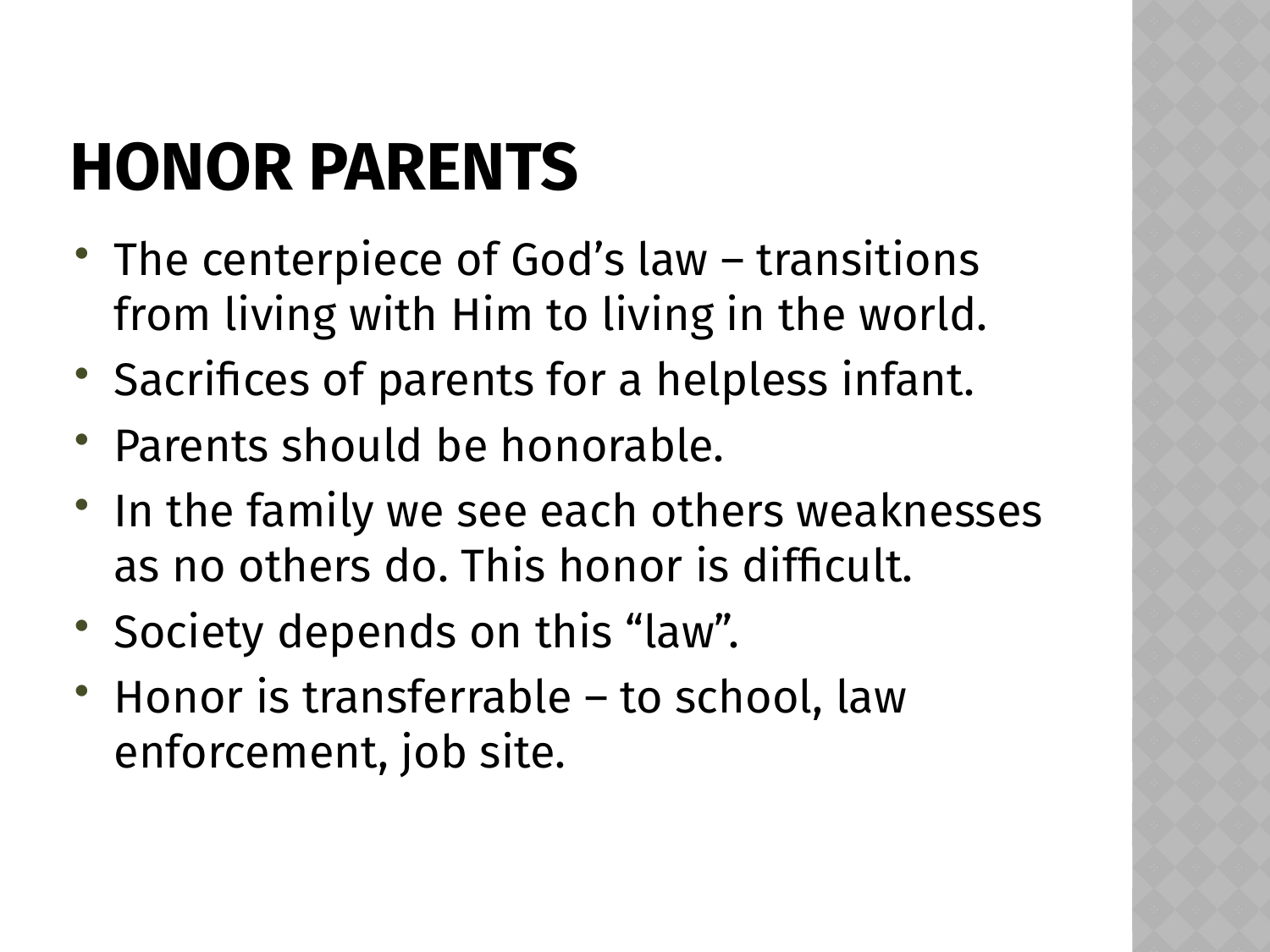

# Honor parents
The centerpiece of God’s law – transitions from living with Him to living in the world.
Sacrifices of parents for a helpless infant.
Parents should be honorable.
In the family we see each others weaknesses as no others do. This honor is difficult.
Society depends on this “law”.
Honor is transferrable – to school, law enforcement, job site.